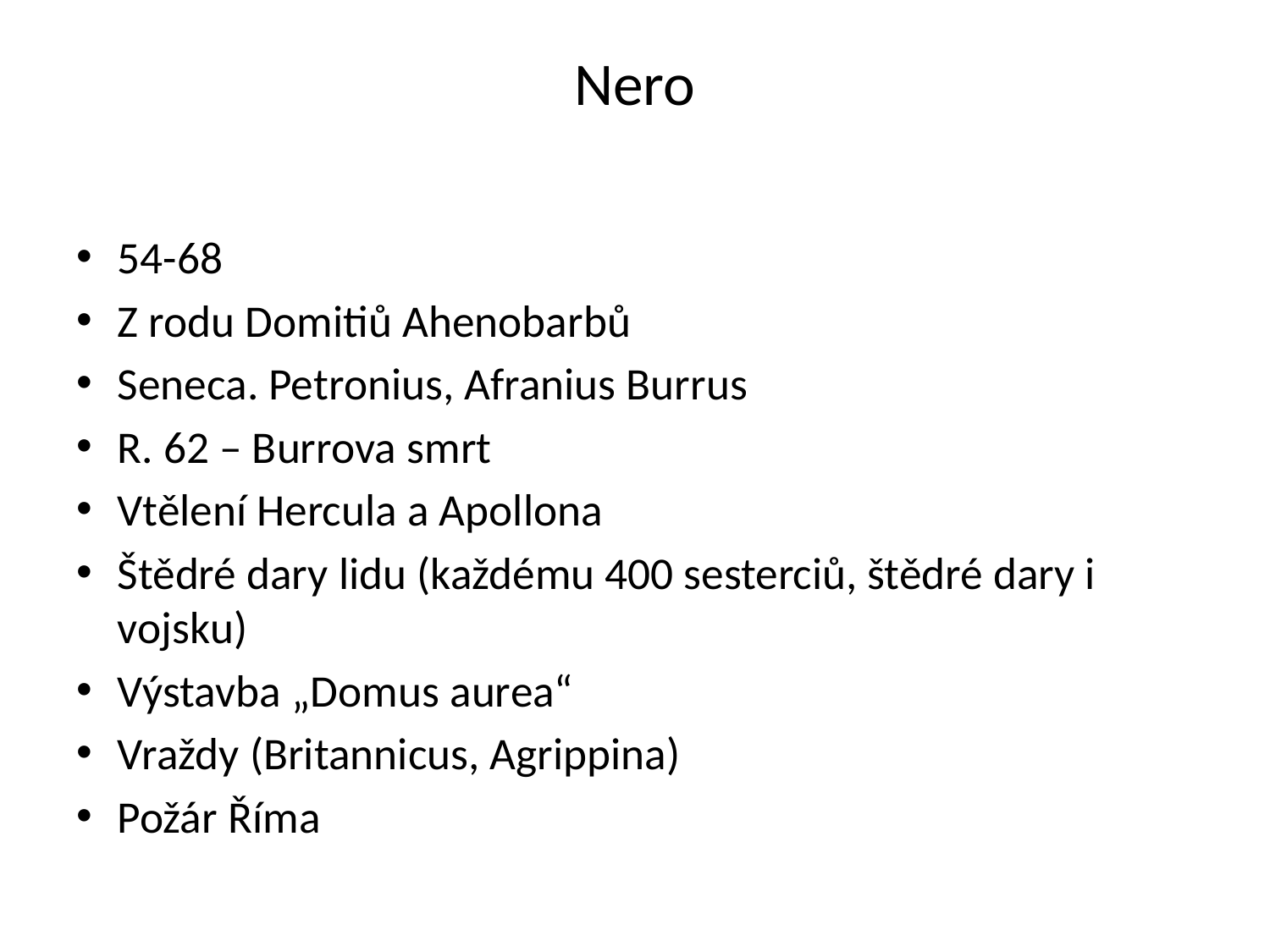

# Nero
54-68
Z rodu Domitiů Ahenobarbů
Seneca. Petronius, Afranius Burrus
R. 62 – Burrova smrt
Vtělení Hercula a Apollona
Štědré dary lidu (každému 400 sesterciů, štědré dary i vojsku)
Výstavba „Domus aurea“
Vraždy (Britannicus, Agrippina)
Požár Říma